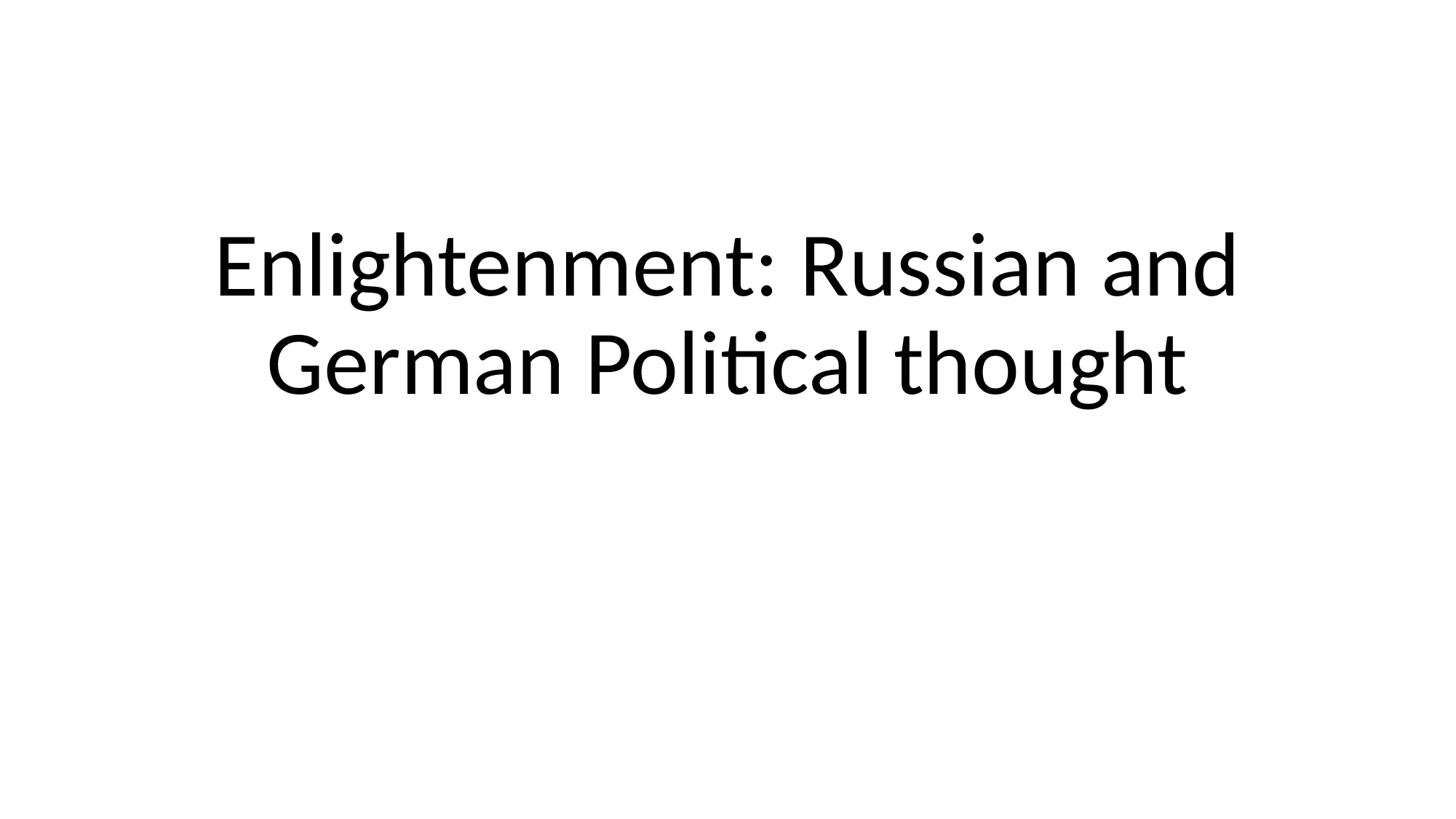

# Enlightenment: Russian and German Political thought